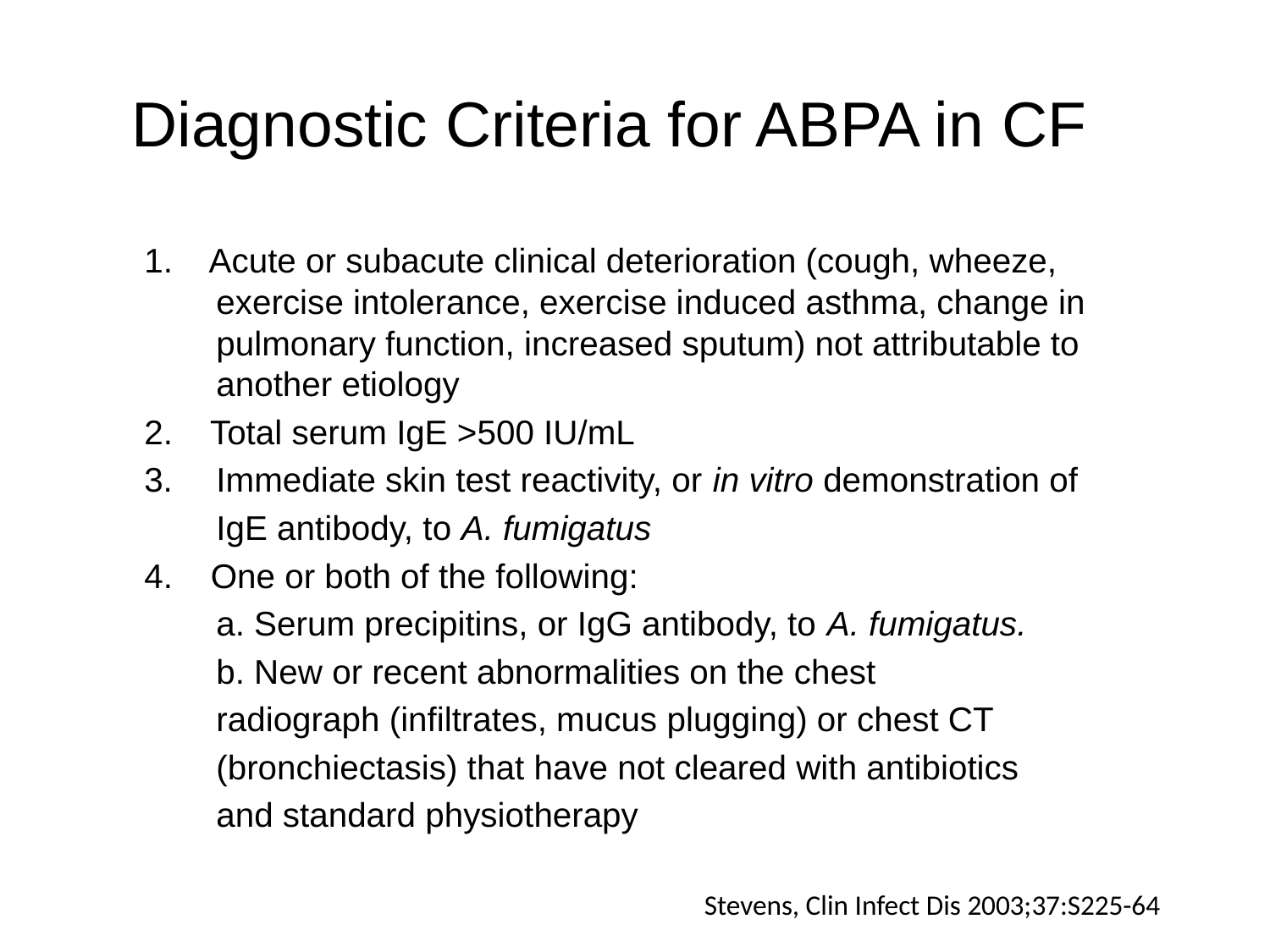

# Diagnostic Criteria for ABPA in CF
1.    Acute or subacute clinical deterioration (cough, wheeze, exercise intolerance, exercise induced asthma, change in pulmonary function, increased sputum) not attributable to another etiology
2.    Total serum IgE >500 IU/mL
Immediate skin test reactivity, or in vitro demonstration of
	IgE antibody, to A. fumigatus
4.    One or both of the following:
	a. Serum precipitins, or IgG antibody, to A. fumigatus.
	b. New or recent abnormalities on the chest
	radiograph (infiltrates, mucus plugging) or chest CT
	(bronchiectasis) that have not cleared with antibiotics
	and standard physiotherapy

Stevens, Clin Infect Dis 2003;37:S225-64